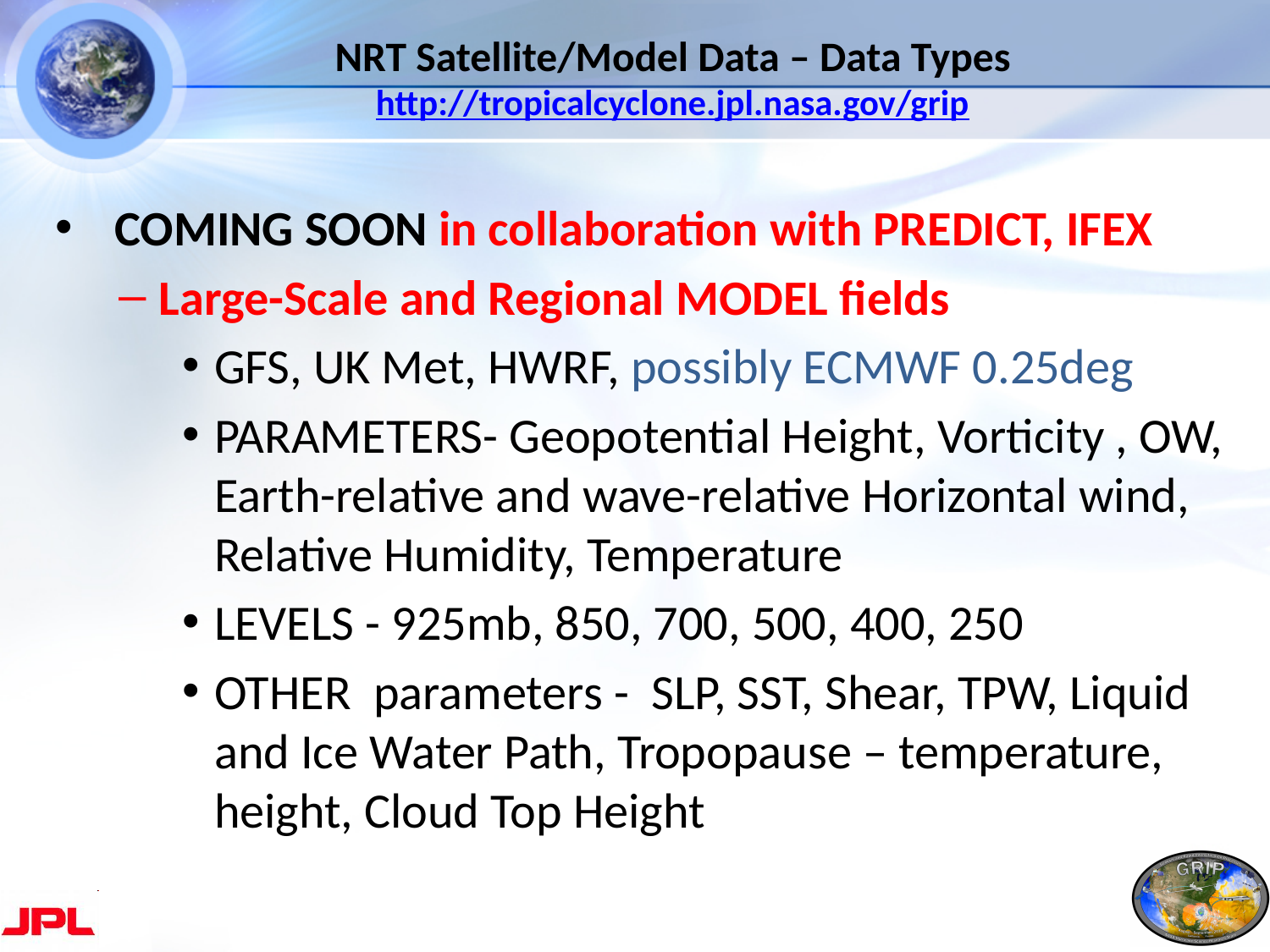

# NRT Satellite/Model Data – Data Types http://tropicalcyclone.jpl.nasa.gov/grip
 COMING SOON in collaboration with PREDICT, IFEX
Large-Scale and Regional MODEL fields
GFS, UK Met, HWRF, possibly ECMWF 0.25deg
PARAMETERS- Geopotential Height, Vorticity , OW, Earth-relative and wave-relative Horizontal wind, Relative Humidity, Temperature
LEVELS - 925mb, 850, 700, 500, 400, 250
OTHER  parameters -  SLP, SST, Shear, TPW, Liquid and Ice Water Path, Tropopause – temperature, height, Cloud Top Height